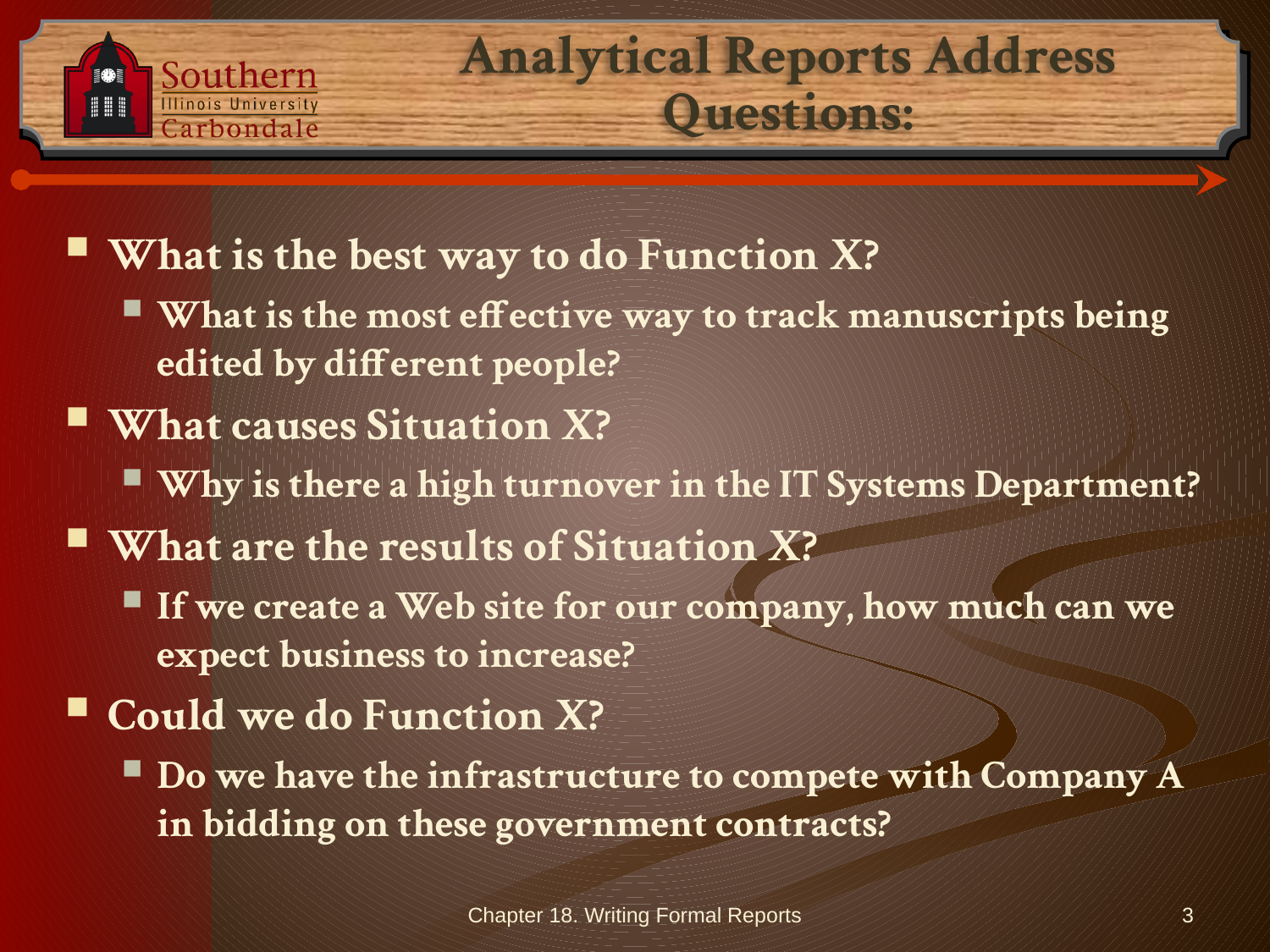

# Analytical Reports Address Questions:
What is the best way to do Function X?
What is the most effective way to track manuscripts being edited by different people?
What causes Situation X?
Why is there a high turnover in the IT Systems Department?
What are the results of Situation X?
If we create a Web site for our company, how much can we expect business to increase?
Could we do Function X?
Do we have the infrastructure to compete with Company A in bidding on these government contracts?
Chapter 18. Writing Formal Reports
3